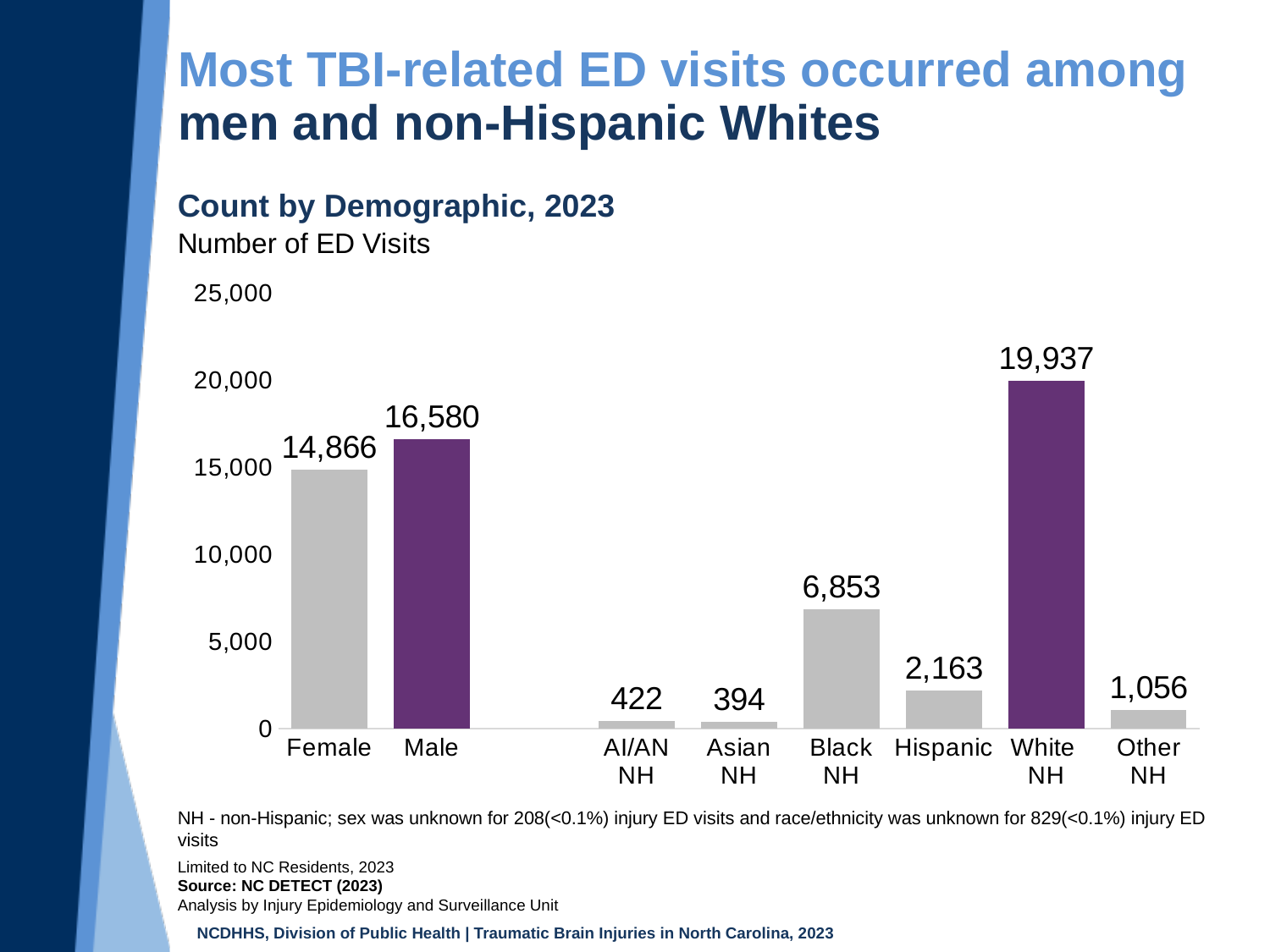

# Most TBI-related ED visits occurred among men and non-Hispanic Whites
Count by Demographic, 2023

### Chart

| Category |  |
|---|---|
| Female | 14866.0 |
| Male | 16580.0 |
|  | None |
| AI/AN
NH | 422.0 |
| Asian
NH | 394.0 |
| Black
NH | 6853.0 |
| Hispanic | 2163.0 |
| White
NH | 19937.0 |
| Other
NH | 1056.0 |
NH - non-Hispanic; sex was unknown for 208(<0.1%) injury ED visits and race/ethnicity was unknown for 829(<0.1%) injury ED visits
Limited to NC Residents, 2023
Source: NC DETECT (2023)
Analysis by Injury Epidemiology and Surveillance Unit